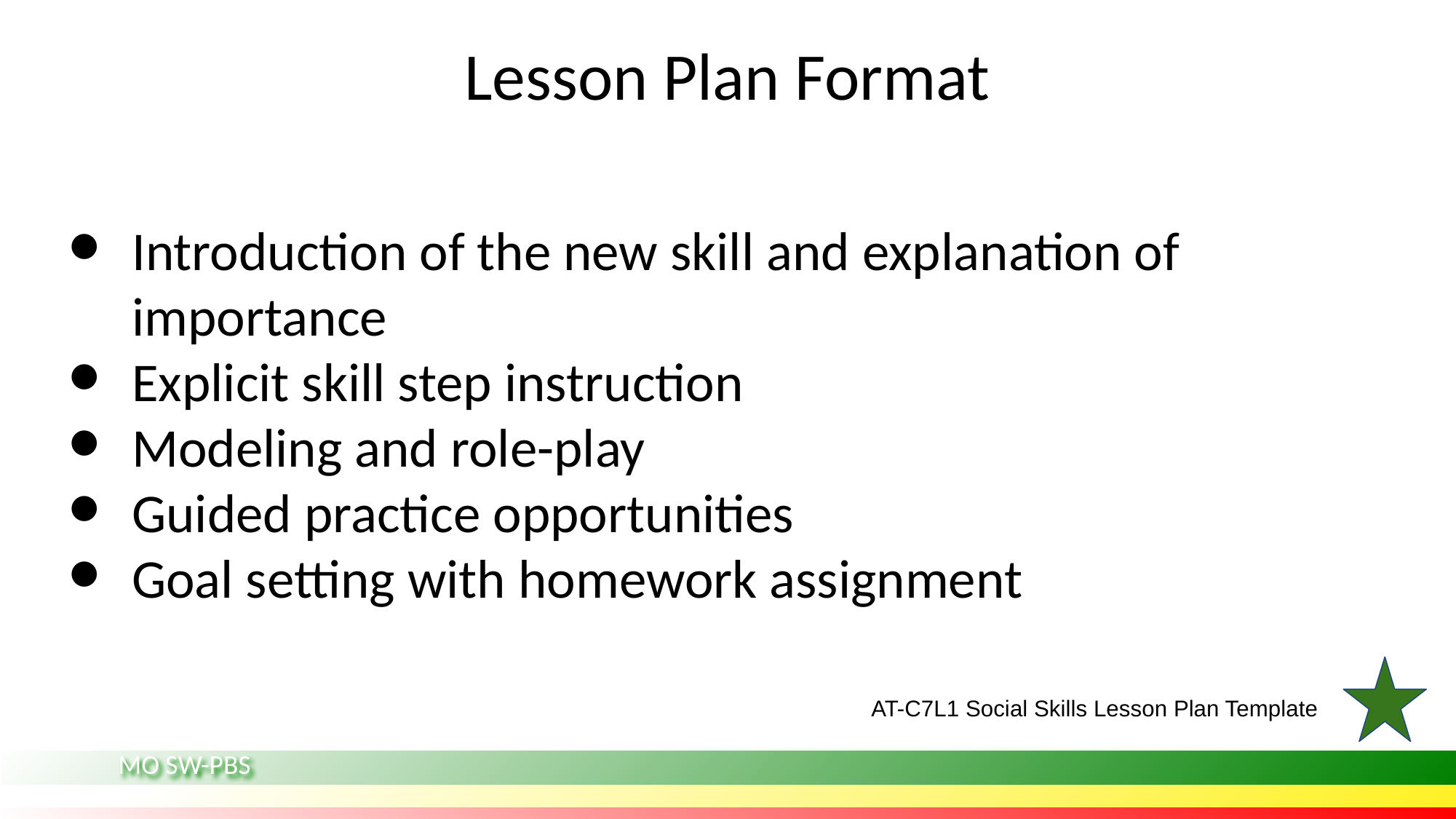

# Lesson Plan Format

Introduction of the new skill and explanation of importance
Explicit skill step instruction
Modeling and role-play
Guided practice opportunities
Goal setting with homework assignment

AT-C7L1 Social Skills Lesson Plan Template